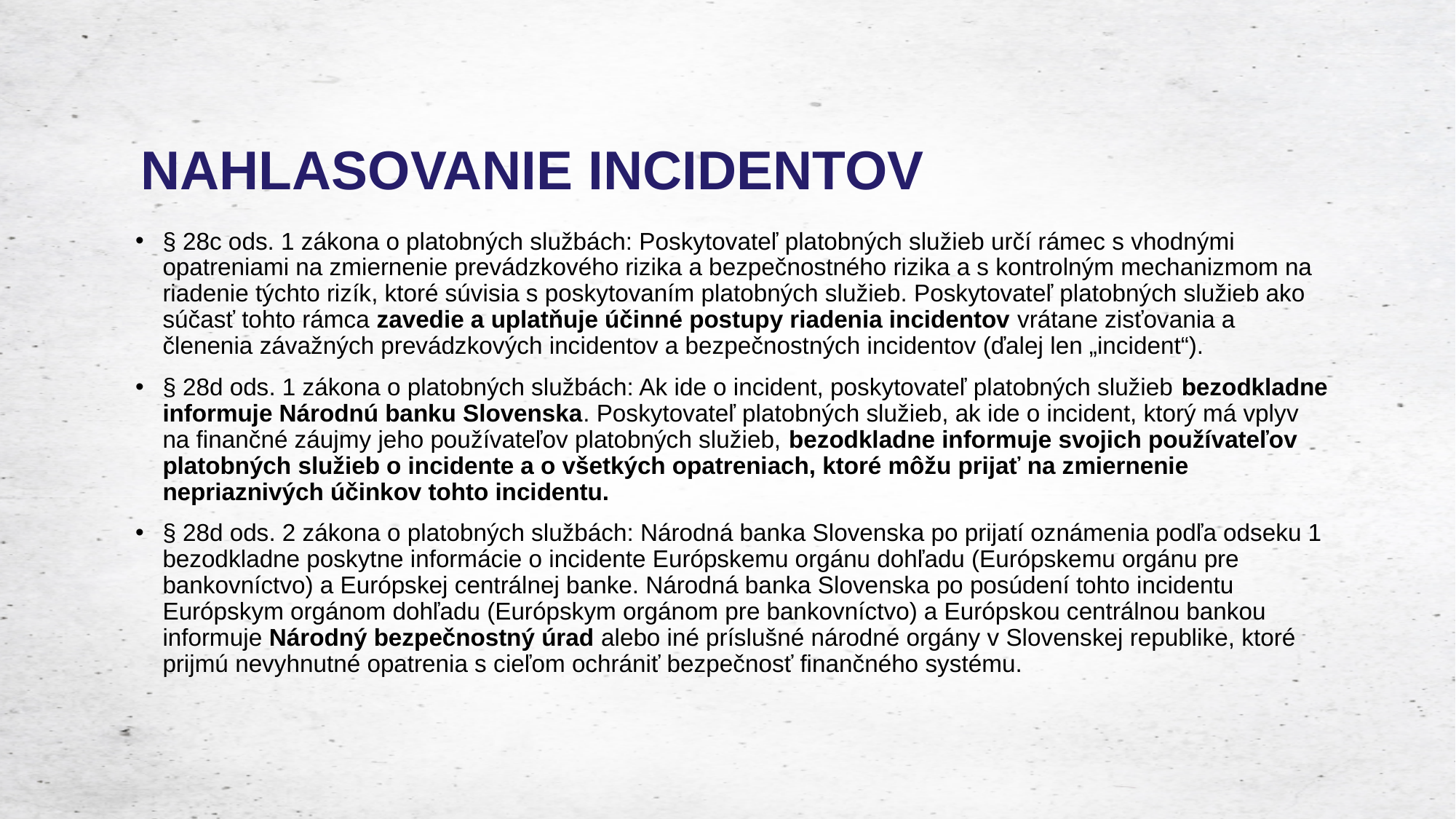

# NAHLASOVANIE INCIDENTOV
§ 28c ods. 1 zákona o platobných službách: Poskytovateľ platobných služieb určí rámec s vhodnými opatreniami na zmiernenie prevádzkového rizika a bezpečnostného rizika a s kontrolným mechanizmom na riadenie týchto rizík, ktoré súvisia s poskytovaním platobných služieb. Poskytovateľ platobných služieb ako súčasť tohto rámca zavedie a uplatňuje účinné postupy riadenia incidentov vrátane zisťovania a členenia závažných prevádzkových incidentov a bezpečnostných incidentov (ďalej len „incident“).
§ 28d ods. 1 zákona o platobných službách: Ak ide o incident, poskytovateľ platobných služieb bezodkladne informuje Národnú banku Slovenska. Poskytovateľ platobných služieb, ak ide o incident, ktorý má vplyv na finančné záujmy jeho používateľov platobných služieb, bezodkladne informuje svojich používateľov platobných služieb o incidente a o všetkých opatreniach, ktoré môžu prijať na zmiernenie nepriaznivých účinkov tohto incidentu.
§ 28d ods. 2 zákona o platobných službách: Národná banka Slovenska po prijatí oznámenia podľa odseku 1 bezodkladne poskytne informácie o incidente Európskemu orgánu dohľadu (Európskemu orgánu pre bankovníctvo) a Európskej centrálnej banke. Národná banka Slovenska po posúdení tohto incidentu Európskym orgánom dohľadu (Európskym orgánom pre bankovníctvo) a Európskou centrálnou bankou informuje Národný bezpečnostný úrad alebo iné príslušné národné orgány v Slovenskej republike, ktoré prijmú nevyhnutné opatrenia s cieľom ochrániť bezpečnosť finančného systému.